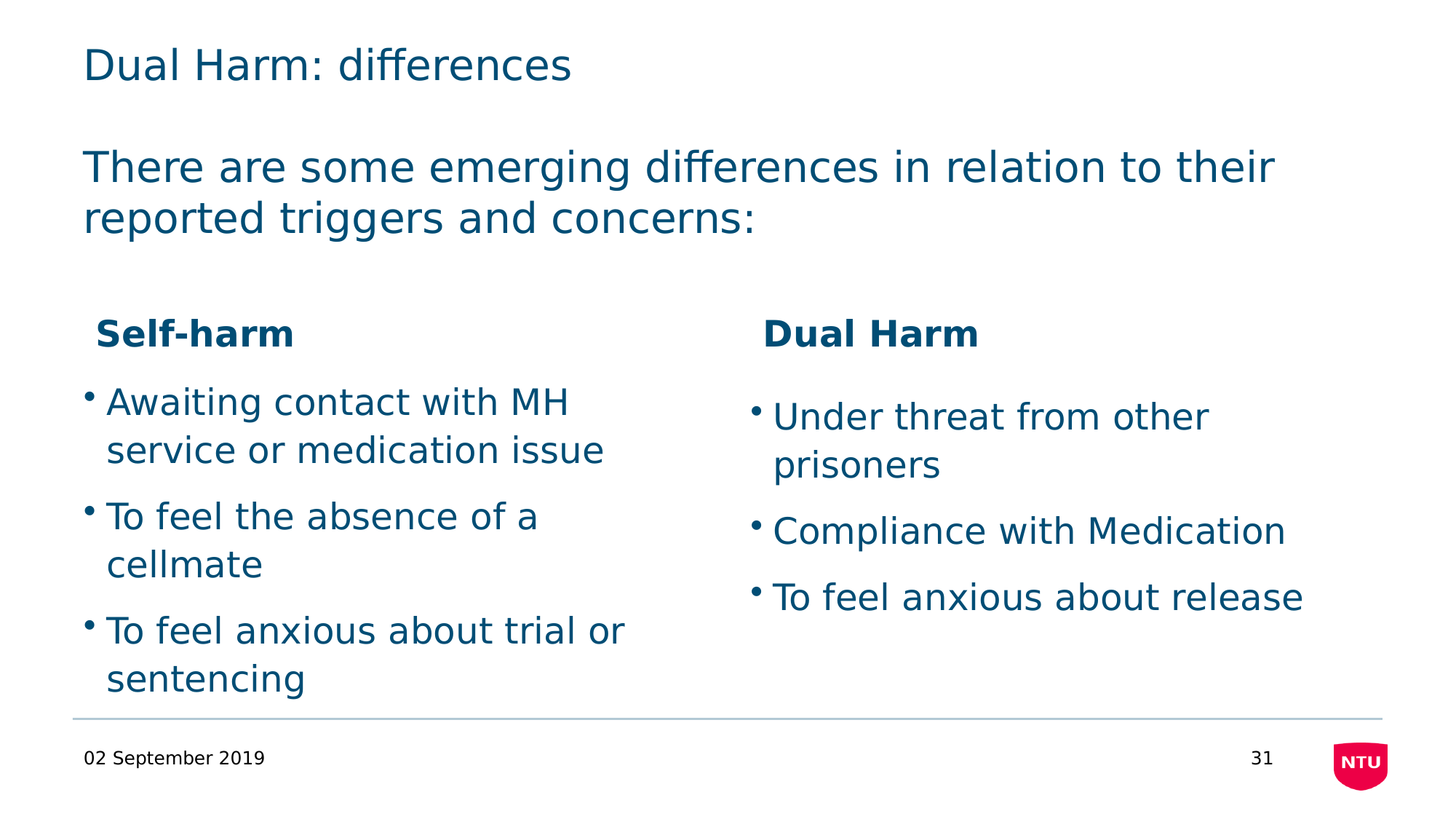

# Dual Harm: differences There are some emerging differences in relation to their reported triggers and concerns:
Self-harm
Dual Harm
Awaiting contact with MH service or medication issue
To feel the absence of a cellmate
To feel anxious about trial or sentencing

Under threat from other prisoners
Compliance with Medication
To feel anxious about release
02 September 2019
31